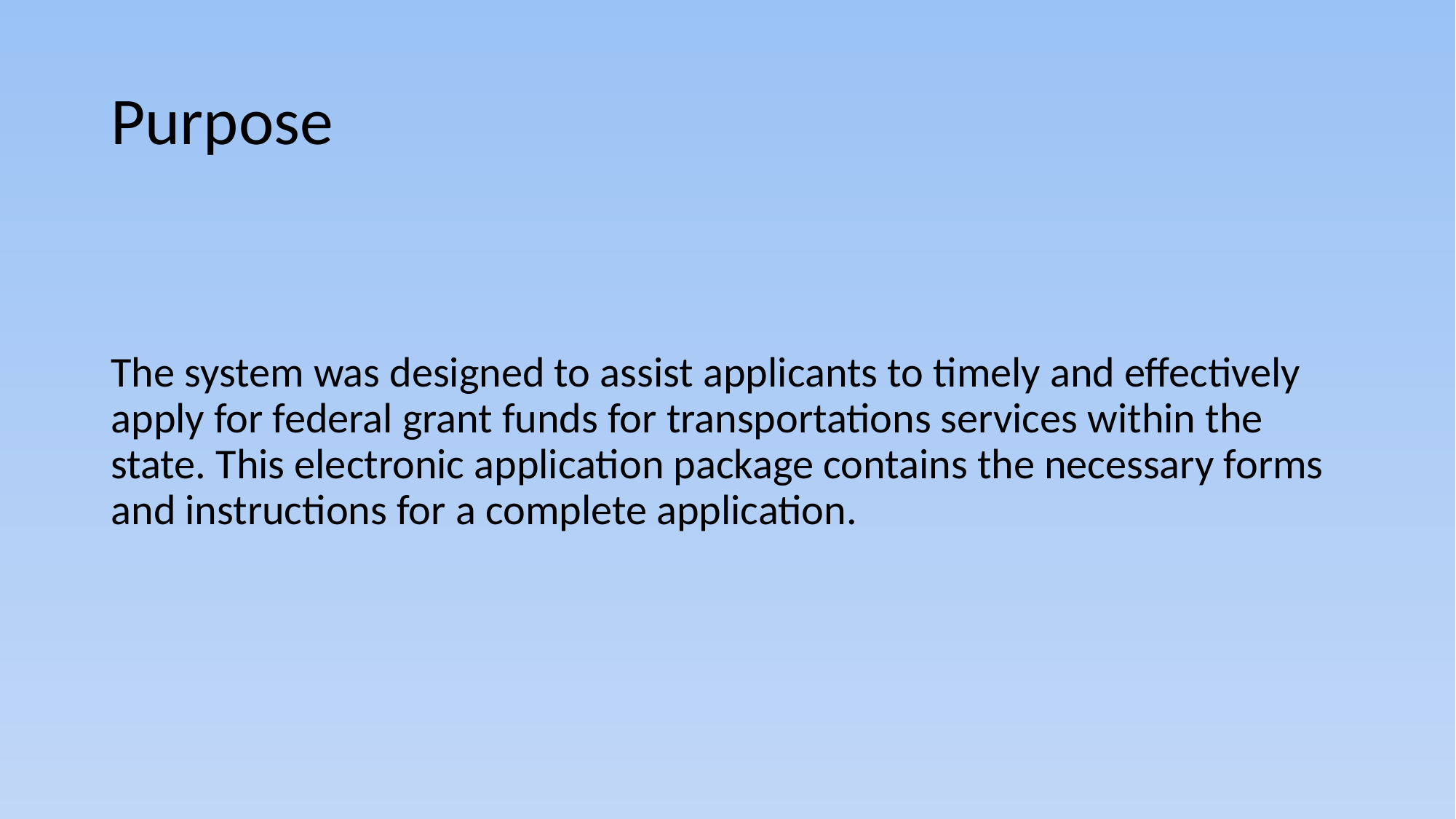

# Purpose

The system was designed to assist applicants to timely and effectively apply for federal grant funds for transportations services within the state. This electronic application package contains the necessary forms and instructions for a complete application.